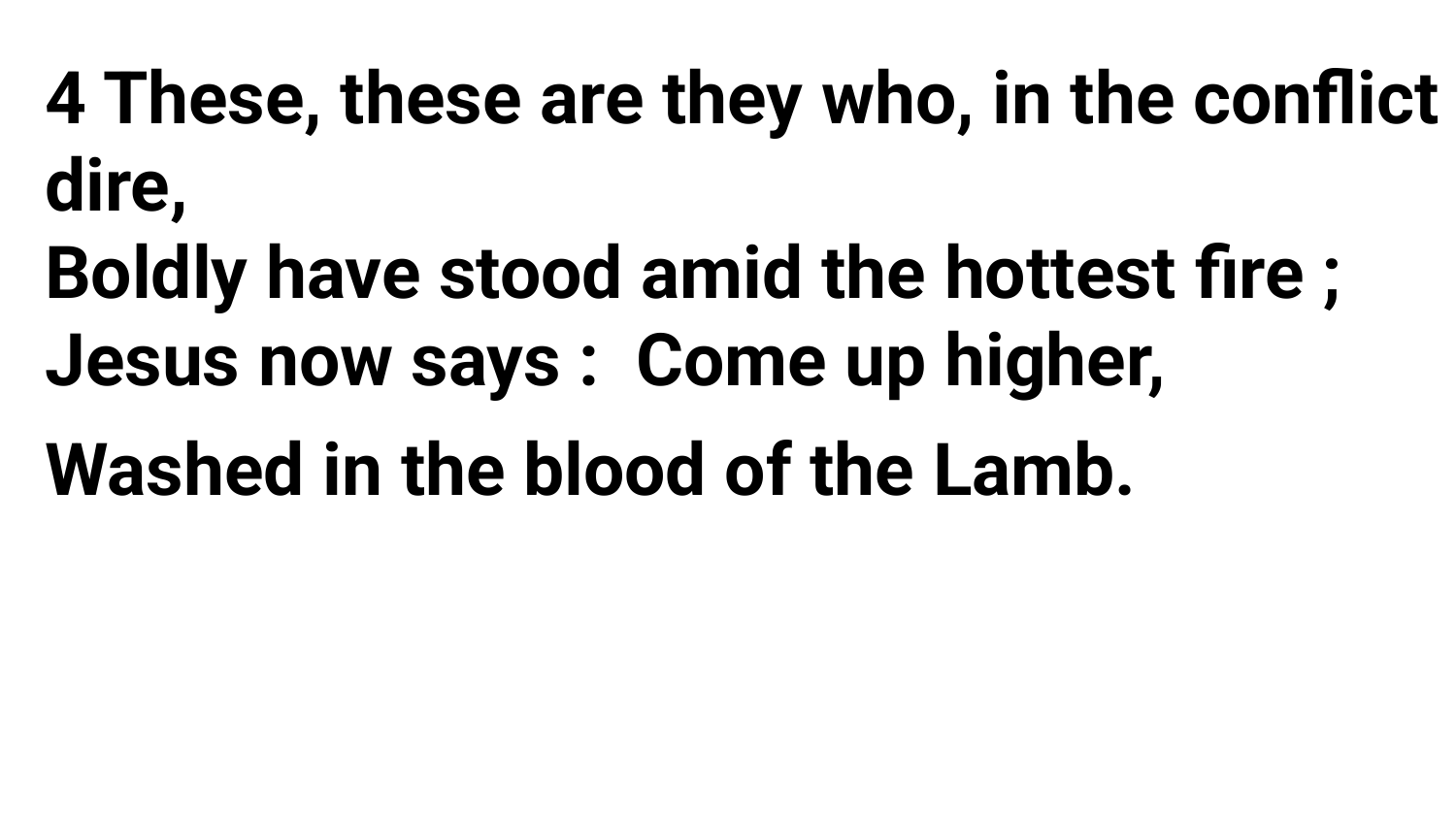

4 These, these are they who, in the conflict dire,
Boldly have stood amid the hottest fire ;
Jesus now says :  Come up higher,
Washed in the blood of the Lamb.